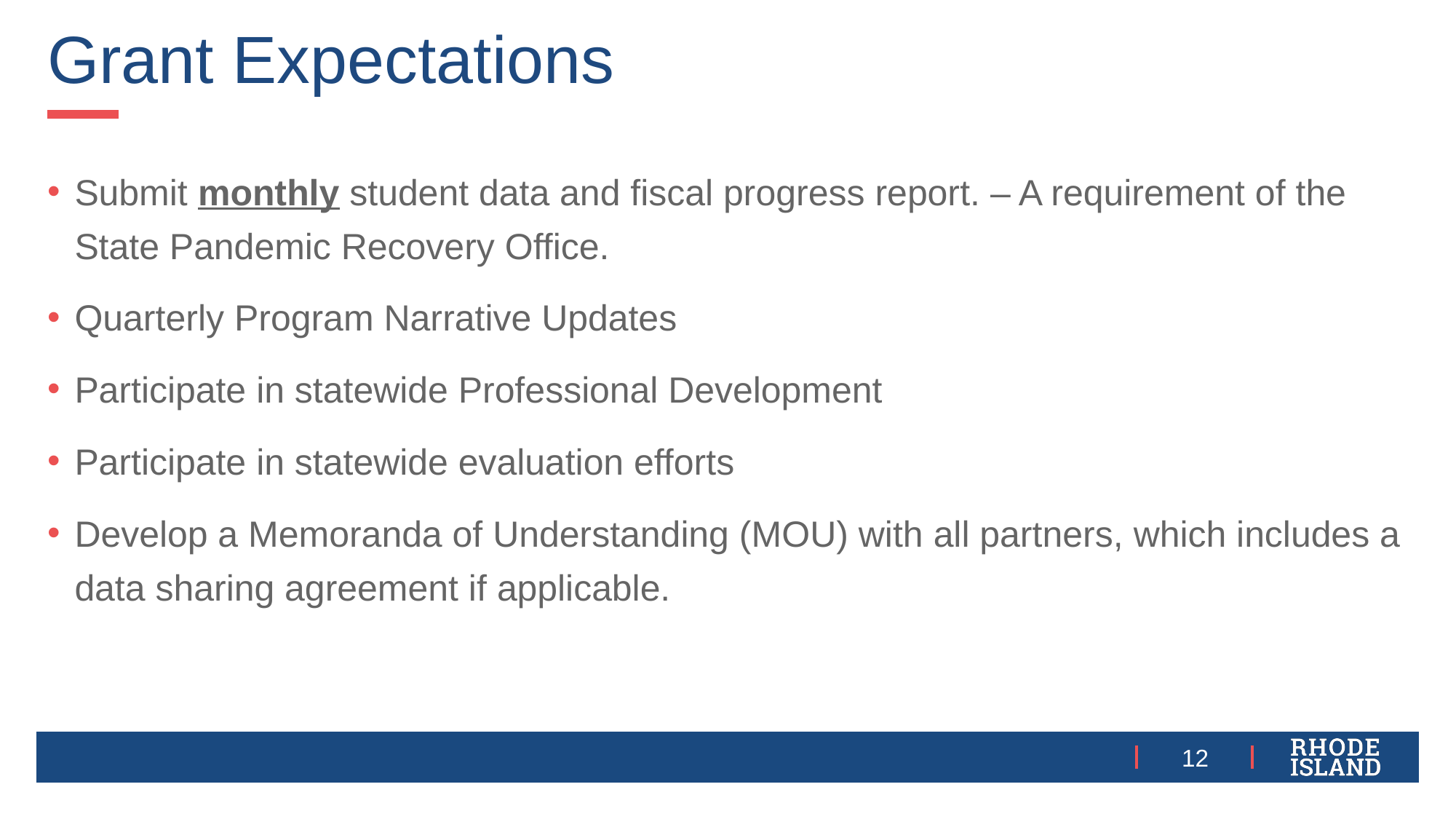

# Grant Expectations
Submit monthly student data and fiscal progress report. – A requirement of the State Pandemic Recovery Office.
Quarterly Program Narrative Updates
Participate in statewide Professional Development
Participate in statewide evaluation efforts
Develop a Memoranda of Understanding (MOU) with all partners, which includes a data sharing agreement if applicable.
12